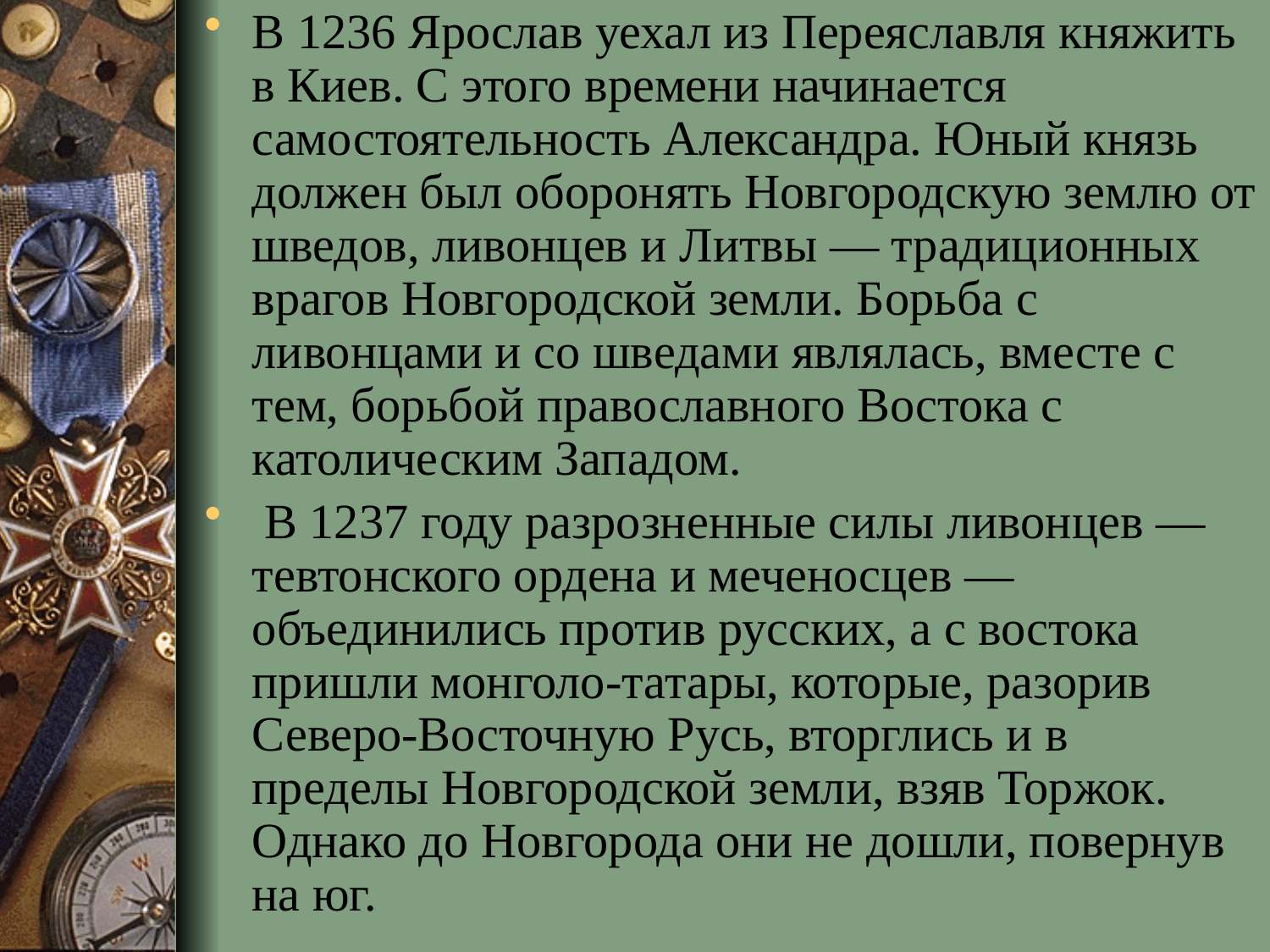

В 1236 Ярослав уехал из Переяславля княжить в Киев. С этого времени начинается самостоятельность Александра. Юный князь должен был оборонять Новгородскую землю от шведов, ливонцев и Литвы — традиционных врагов Новгородской земли. Борьба с ливонцами и со шведами являлась, вместе с тем, борьбой православного Востока с католическим Западом.
 В 1237 году разрозненные силы ливонцев — тевтонского ордена и меченосцев — объединились против русских, а с востока пришли монголо-татары, которые, разорив Северо-Восточную Русь, вторглись и в пределы Новгородской земли, взяв Торжок. Однако до Новгорода они не дошли, повернув на юг.